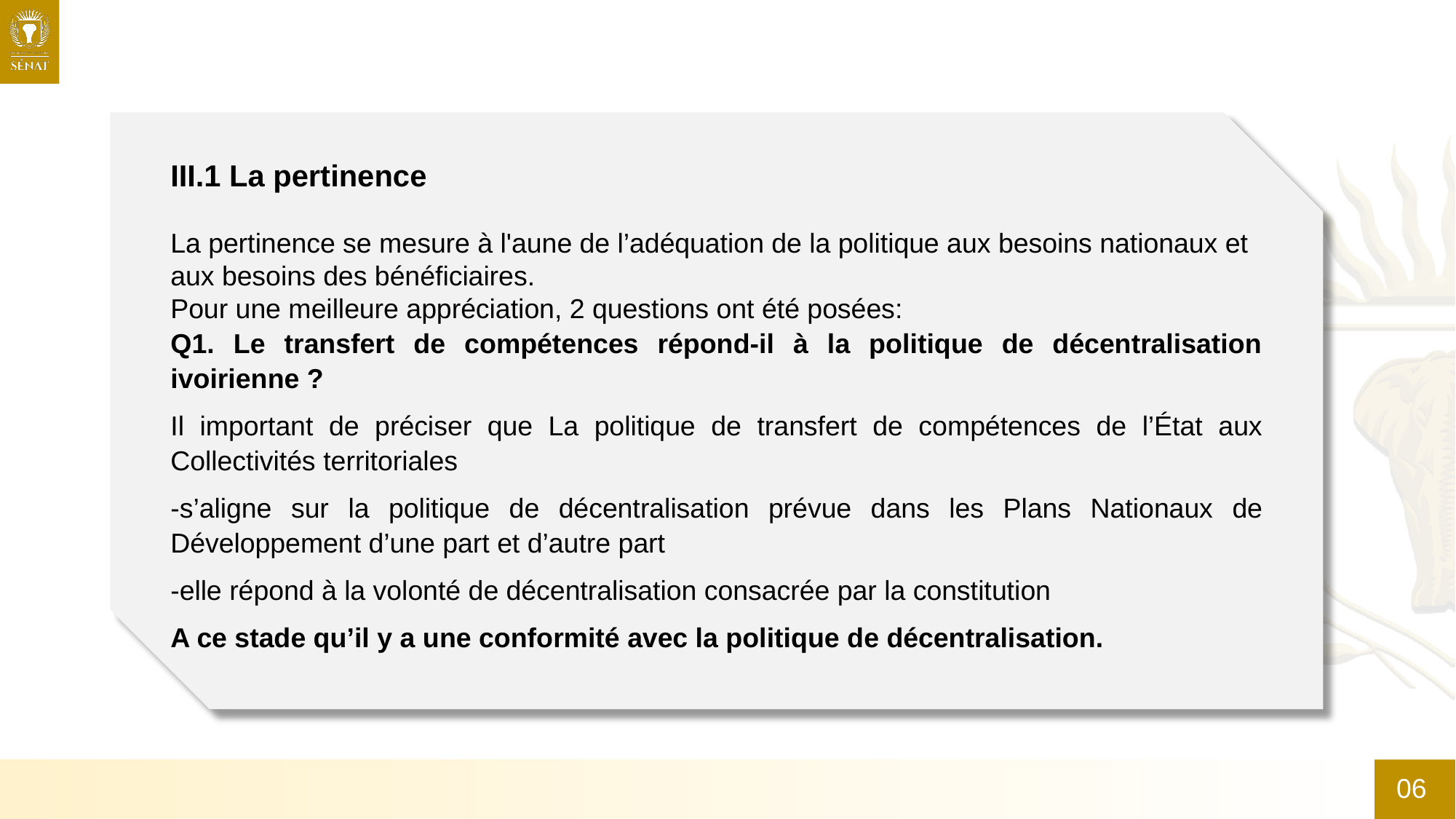

III.1 La pertinence
La pertinence se mesure à l'aune de l’adéquation de la politique aux besoins nationaux et aux besoins des bénéficiaires.
Pour une meilleure appréciation, 2 questions ont été posées:
Q1. Le transfert de compétences répond-il à la politique de décentralisation ivoirienne ?
Il important de préciser que La politique de transfert de compétences de l’État aux Collectivités territoriales
-s’aligne sur la politique de décentralisation prévue dans les Plans Nationaux de Développement d’une part et d’autre part
-elle répond à la volonté de décentralisation consacrée par la constitution
A ce stade qu’il y a une conformité avec la politique de décentralisation.

06